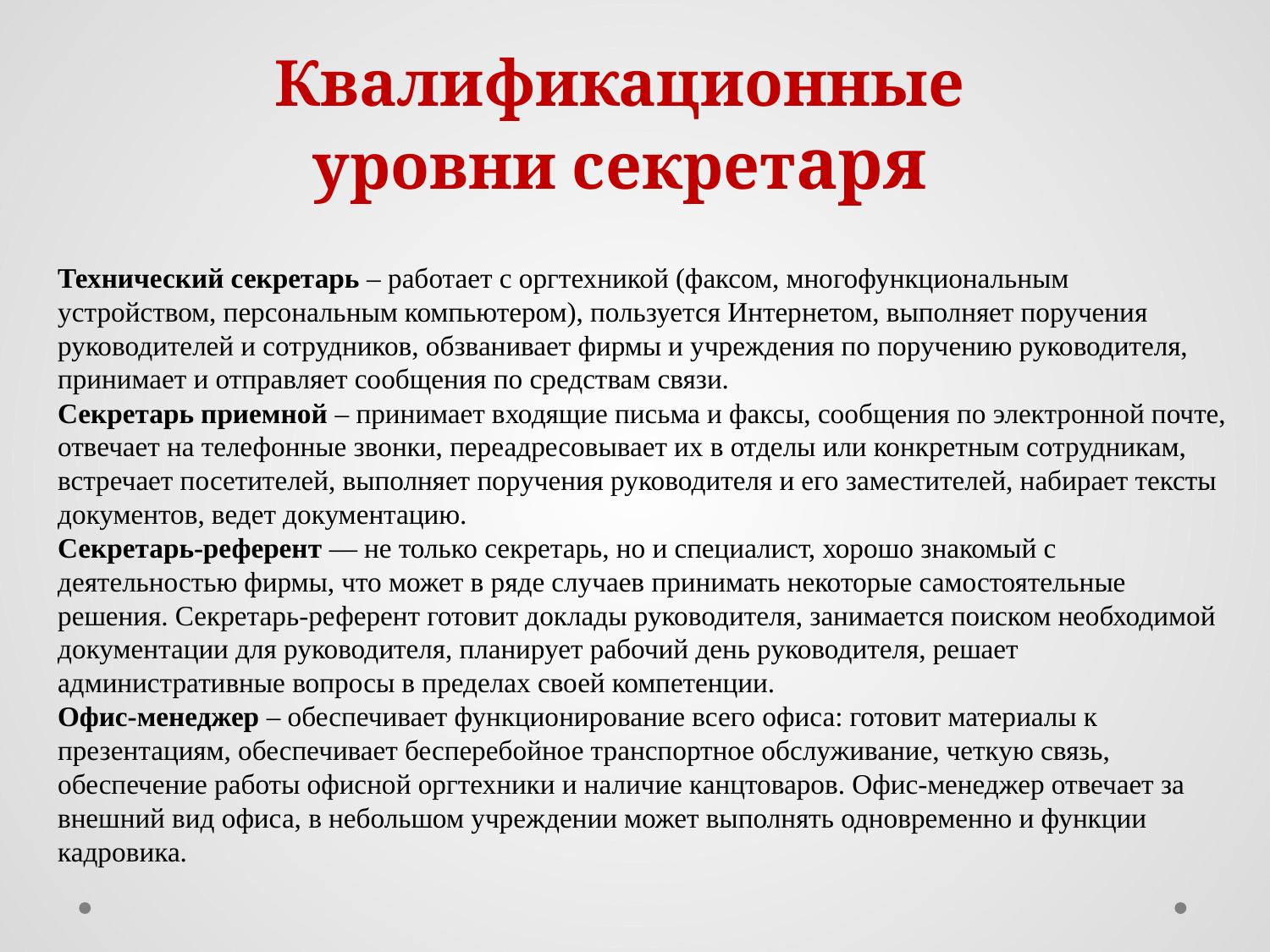

Квалификационные уровни секретаря
Технический секретарь – работает с оргтехникой (факсом, многофункциональным устройством, персональным компьютером), пользуется Интернетом, выполняет поручения руководителей и сотрудников, обзванивает фирмы и учреждения по поручению руководителя, принимает и отправляет сообщения по средствам связи.
Секретарь приемной – принимает входящие письма и факсы, сообщения по электронной почте, отвечает на телефонные звонки, переадресовывает их в отделы или конкретным сотрудникам, встречает посетителей, выполняет поручения руководителя и его заместителей, набирает тексты документов, ведет документацию.
Секретарь-референт — не только секретарь, но и специалист, хорошо знакомый с деятельностью фирмы, что может в ряде случаев принимать некоторые самостоятельные решения. Секретарь-референт готовит доклады руководителя, занимается поиском необходимой документации для руководителя, планирует рабочий день руководителя, решает административные вопросы в пределах своей компетенции.
Офис-менеджер – обеспечивает функционирование всего офиса: готовит материалы к презентациям, обеспечивает бесперебойное транспортное обслуживание, четкую связь, обеспечение работы офисной оргтехники и наличие канцтоваров. Офис-менеджер отвечает за внешний вид офиса, в небольшом учреждении может выполнять одновременно и функции кадровика.